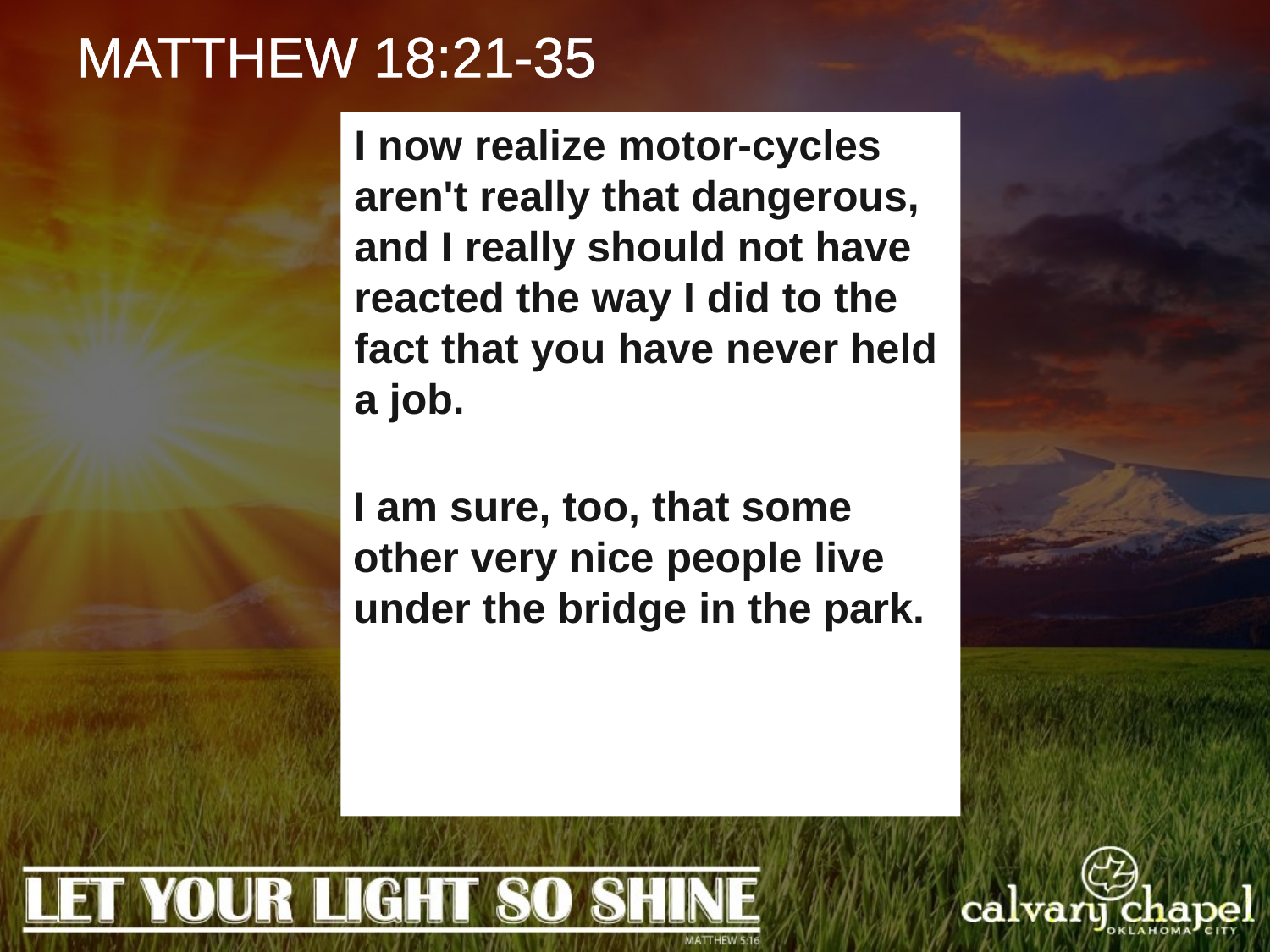

MATTHEW 18:21-35

I now realize motor-cycles aren't really that dangerous, and I really should not have reacted the way I did to the fact that you have never held a job.

I am sure, too, that some other very nice people live under the bridge in the park.